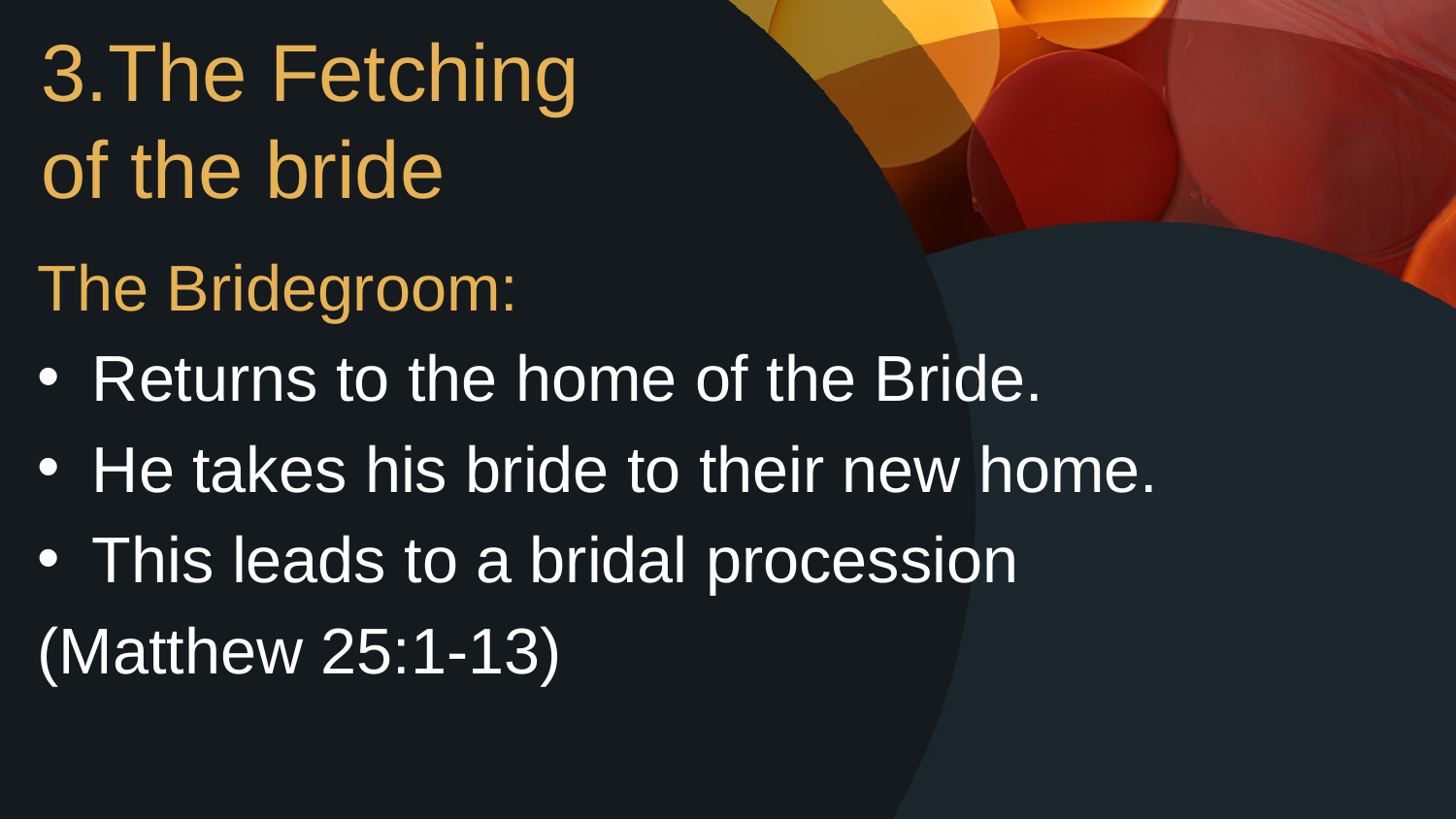

# 3.The Fetching of the bride
The Bridegroom:
Returns to the home of the Bride.
He takes his bride to their new home.
This leads to a bridal procession
(Matthew 25:1-13)